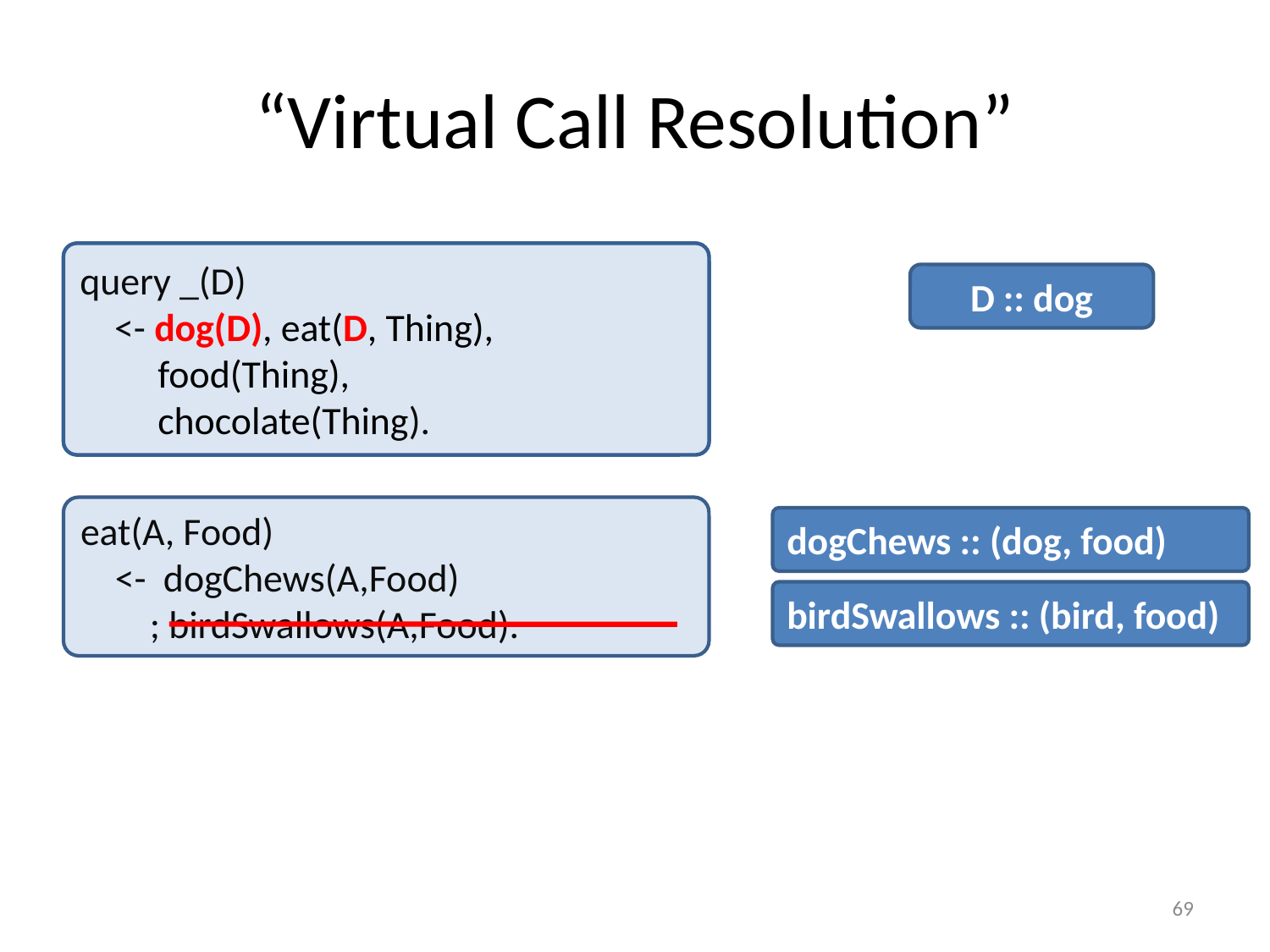

# “Virtual Call Resolution”
query _(D)
    <- dog(D), eat(D, Thing),
         food(Thing),
         chocolate(Thing).
query _(D)
    <- dog(D), eat(D, Thing),
         food(Thing),
         chocolate(Thing).
query _(D)
    <- dog(D), eat(D, Thing),
         food(Thing),
         chocolate(Thing).
D :: dog
eat(A, Food)
    <-  dogChews(A,Food)
        ; birdSwallows(A,Food).
dogChews :: (dog, food)
birdSwallows :: (bird, food)
69